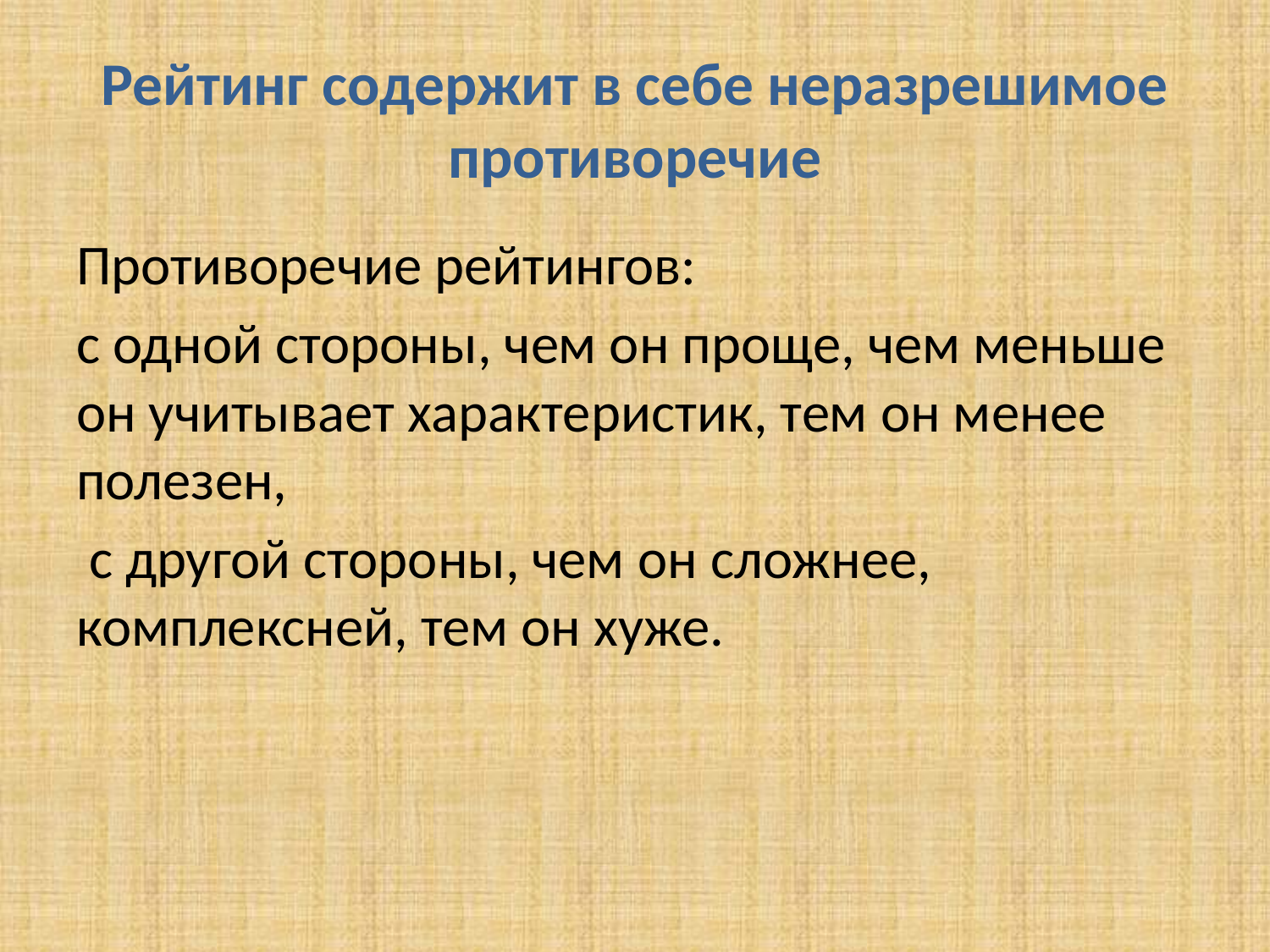

# Рейтинг содержит в себе неразрешимое противоречие
Противоречие рейтингов:
с одной стороны, чем он проще, чем меньше он учитывает характеристик, тем он менее полезен,
 с другой стороны, чем он сложнее, комплексней, тем он хуже.